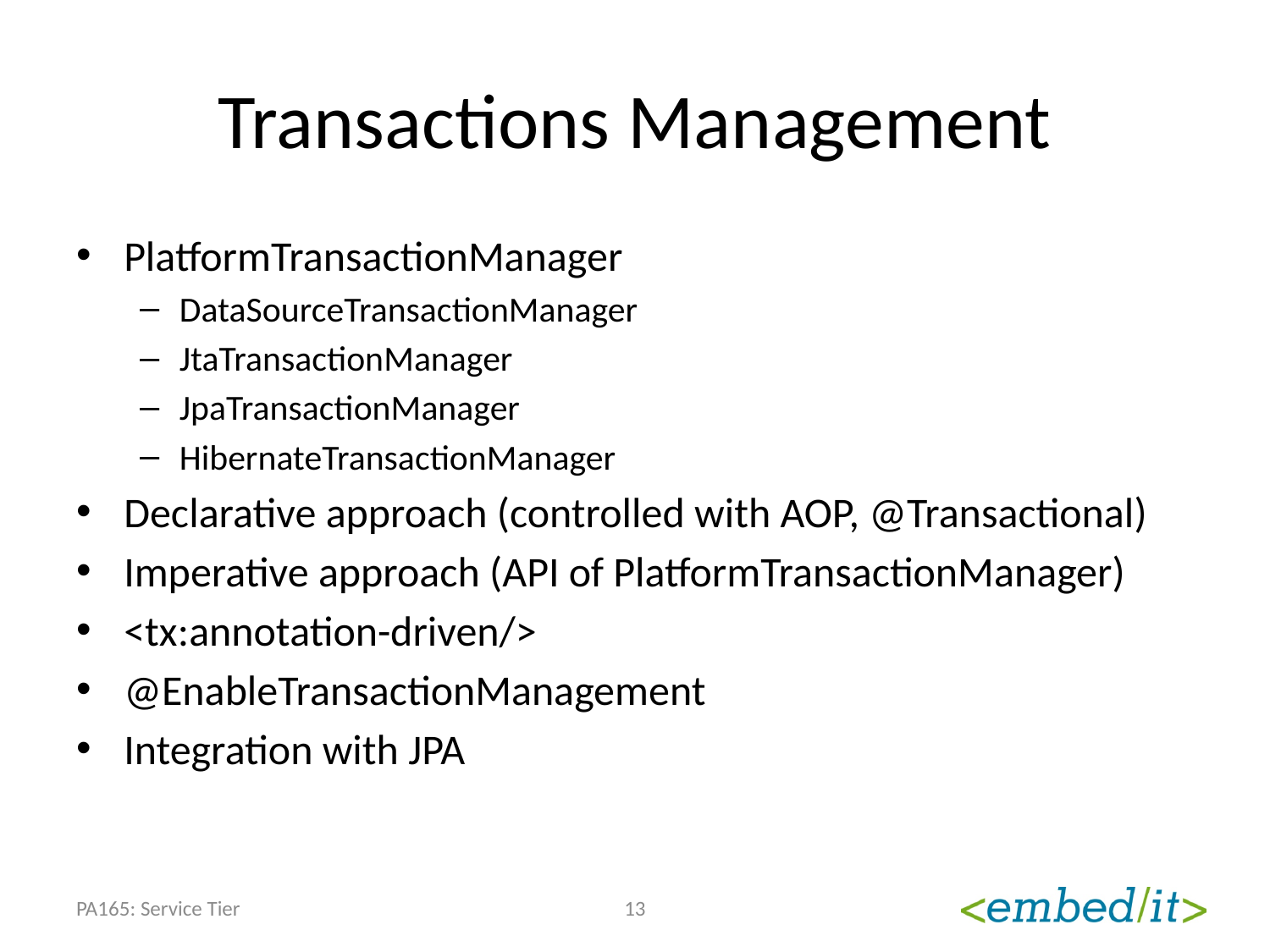

# Transactions Management
PlatformTransactionManager
DataSourceTransactionManager
JtaTransactionManager
JpaTransactionManager
HibernateTransactionManager
Declarative approach (controlled with AOP, @Transactional)
Imperative approach (API of PlatformTransactionManager)
<tx:annotation-driven/>
@EnableTransactionManagement
Integration with JPA

PA165: Service Tier
13